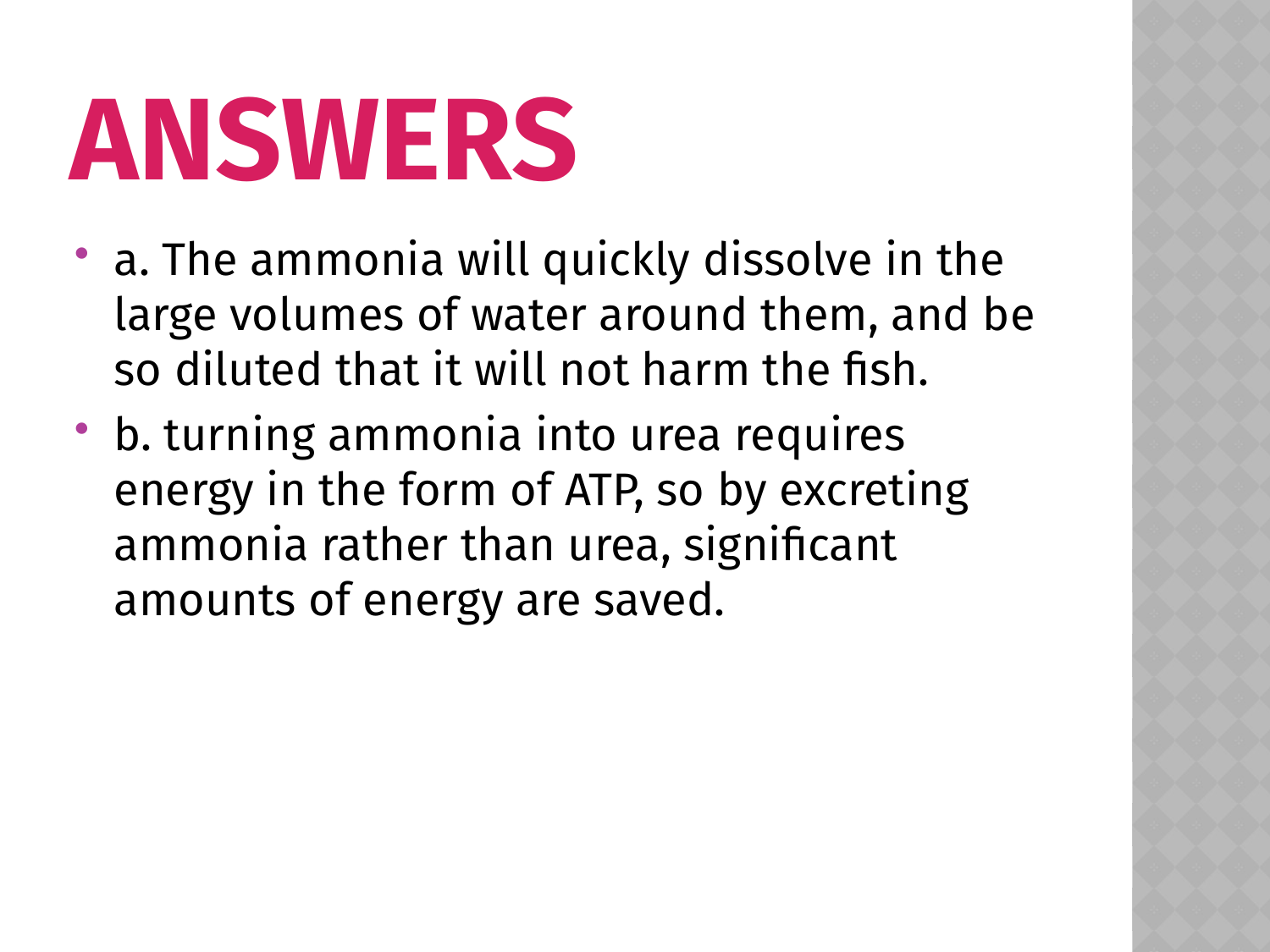

# Answers
a. The ammonia will quickly dissolve in the large volumes of water around them, and be so diluted that it will not harm the fish.
b. turning ammonia into urea requires energy in the form of ATP, so by excreting ammonia rather than urea, significant amounts of energy are saved.